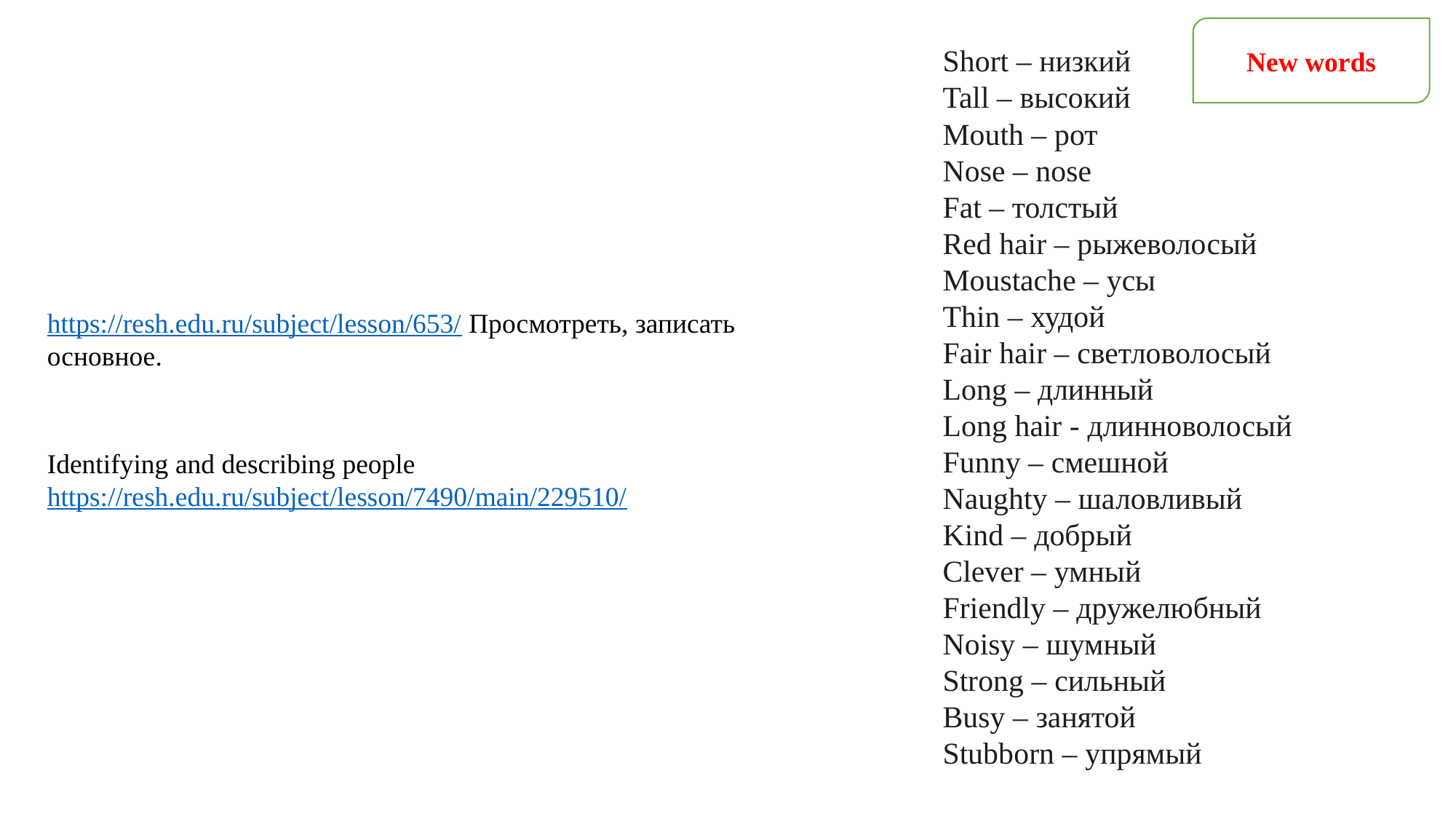

New words
Short – низкий
Tall – высокий
Mouth – рот
Nose – nose
Fat – толстый
Red hair – рыжеволосый
Moustache – усы
Thin – худой
Fair hair – светловолосый
Long – длинный
Long hair - длинноволосый
Funny – смешной
Naughty – шаловливый
Kind – добрый
Clever – умный
Friendly – дружелюбный
Noisy – шумный
Strong – сильный
Busy – занятой
Stubborn – упрямый
https://resh.edu.ru/subject/lesson/653/ Просмотреть, записать основное.
Identifying and describing people https://resh.edu.ru/subject/lesson/7490/main/229510/